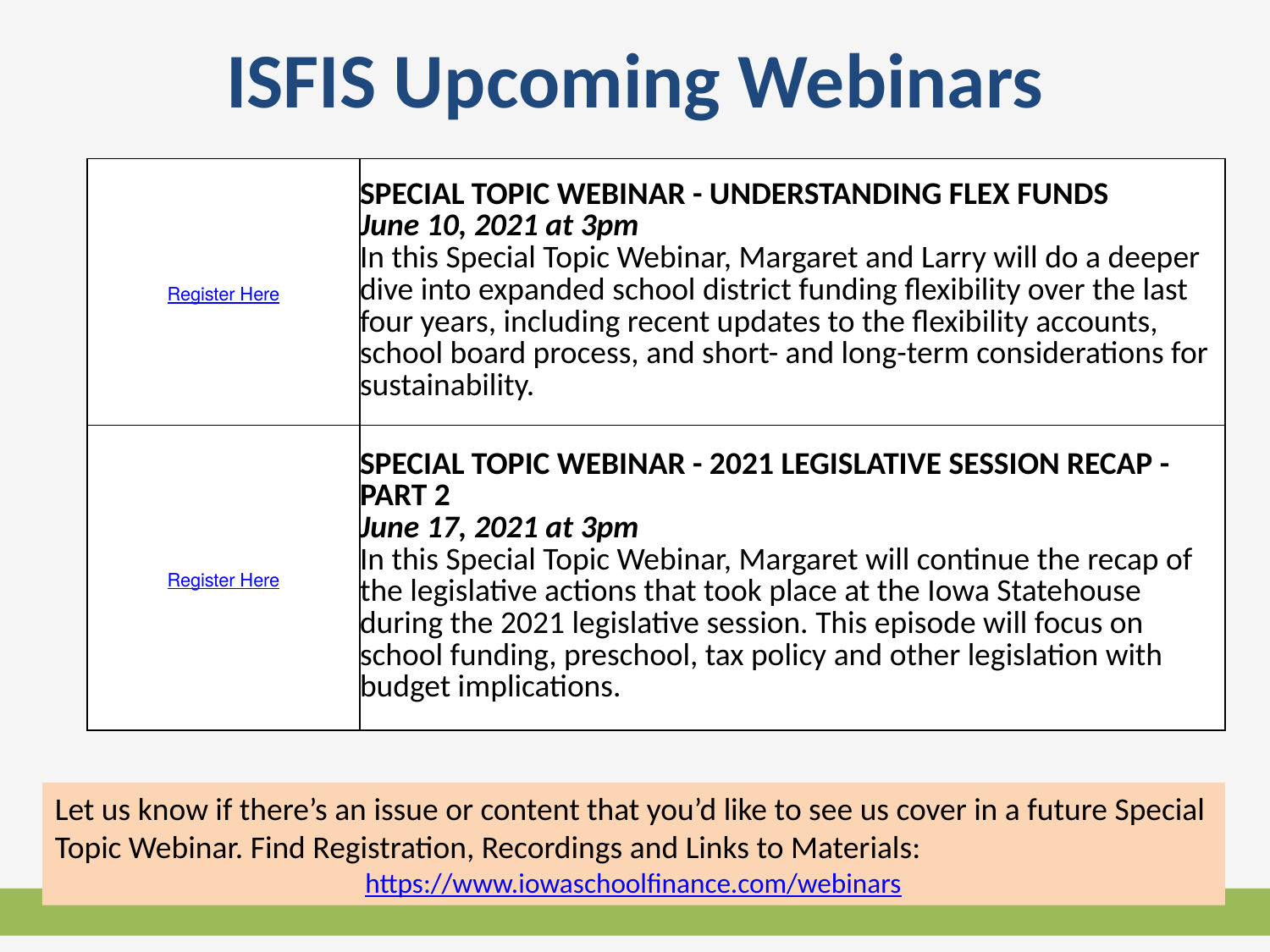

# ISFIS Upcoming Webinars
| Register Here | SPECIAL TOPIC WEBINAR - UNDERSTANDING FLEX FUNDS June 10, 2021 at 3pm In this Special Topic Webinar, Margaret and Larry will do a deeper dive into expanded school district funding flexibility over the last four years, including recent updates to the flexibility accounts, school board process, and short- and long-term considerations for sustainability. |
| --- | --- |
| Register Here | SPECIAL TOPIC WEBINAR - 2021 LEGISLATIVE SESSION RECAP - PART 2 June 17, 2021 at 3pm In this Special Topic Webinar, Margaret will continue the recap of the legislative actions that took place at the Iowa Statehouse during the 2021 legislative session. This episode will focus on school funding, preschool, tax policy and other legislation with budget implications. |
Let us know if there’s an issue or content that you’d like to see us cover in a future Special Topic Webinar. Find Registration, Recordings and Links to Materials:
https://www.iowaschoolfinance.com/webinars